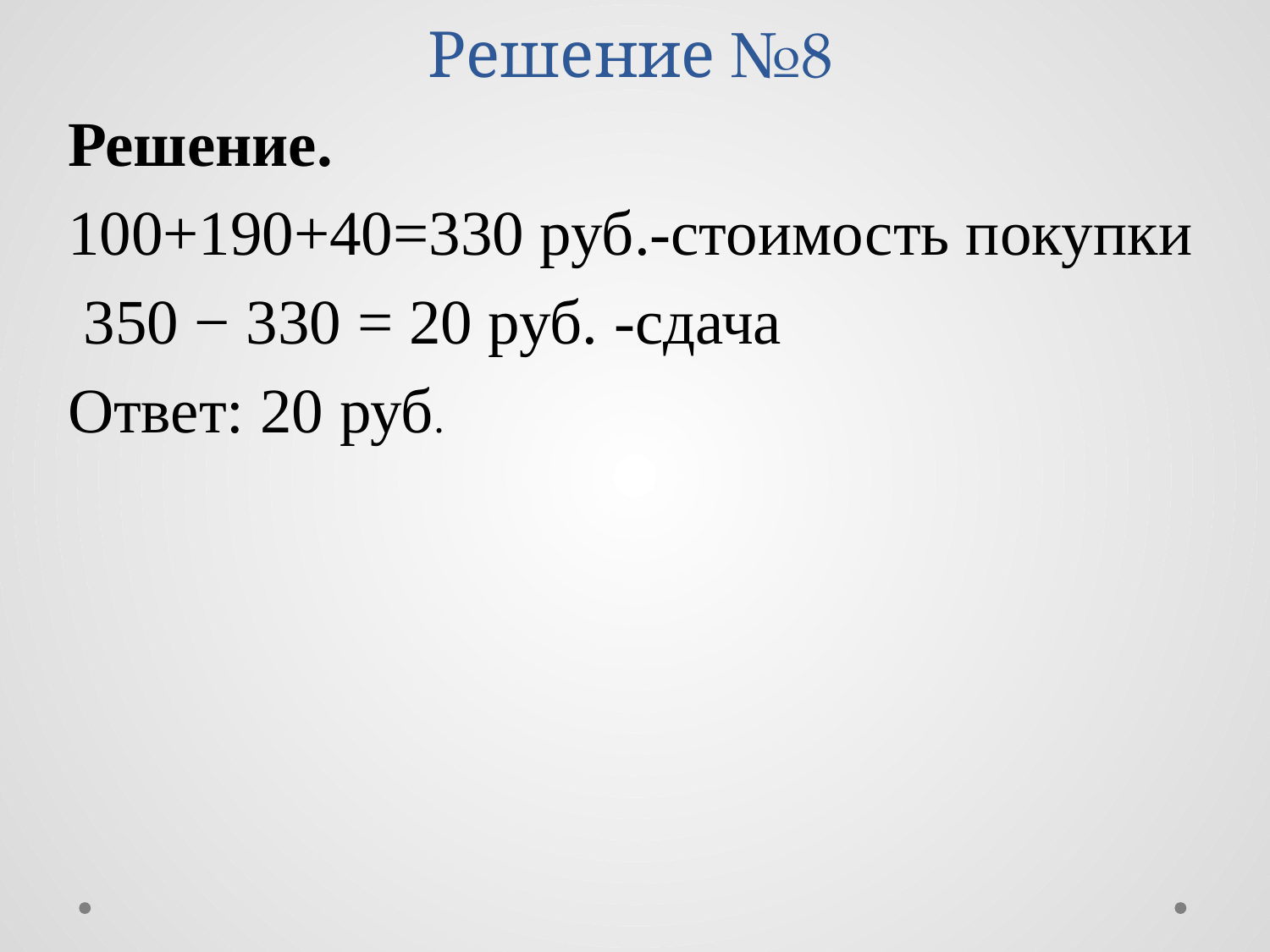

# Решение №8
Решение.
100+190+40=330 руб.-стоимость покупки
 350 − 330 = 20 руб. -сдача
Ответ: 20 руб.